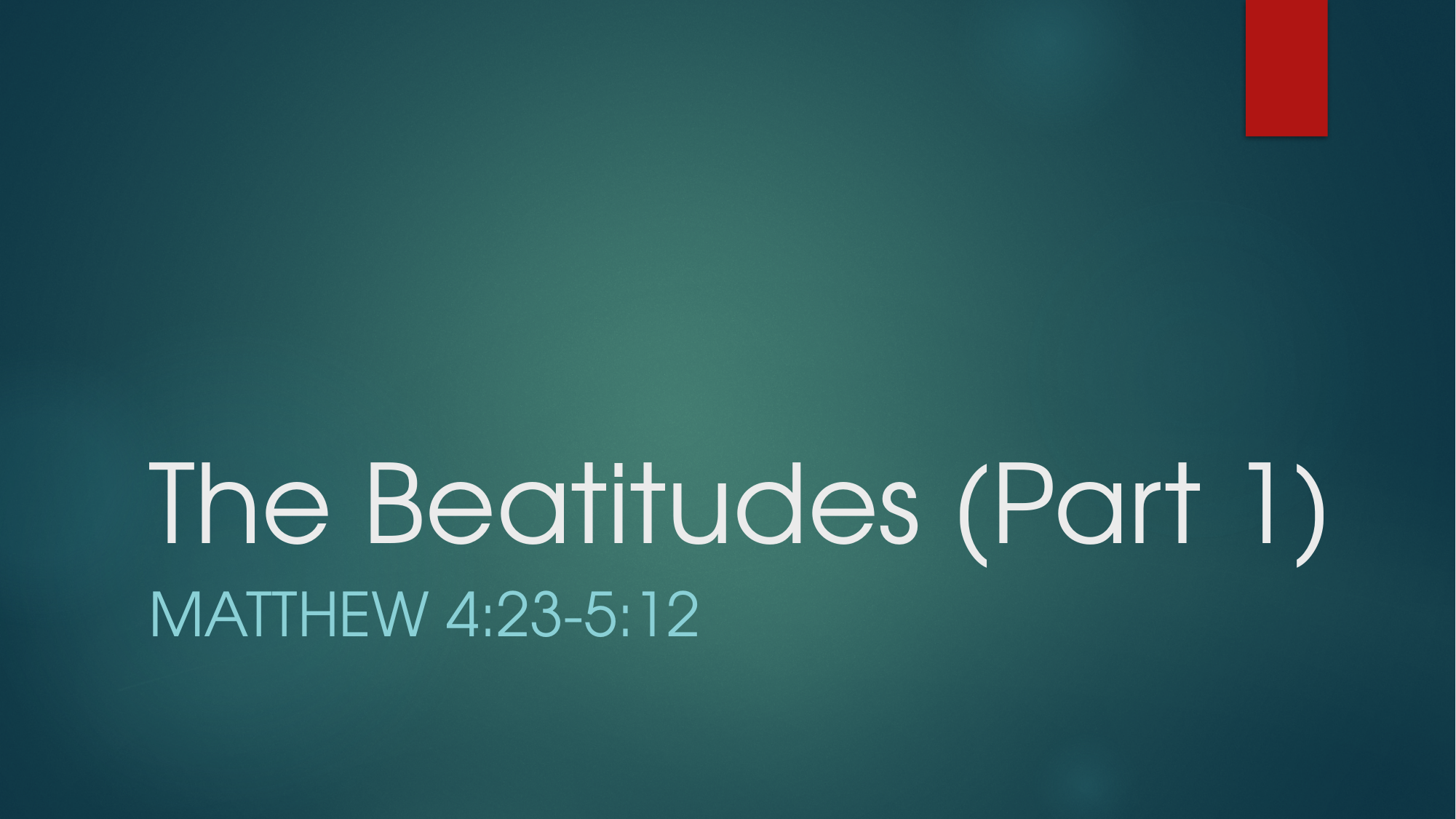

# The Beatitudes (Part 1)
Matthew 4:23-5:12